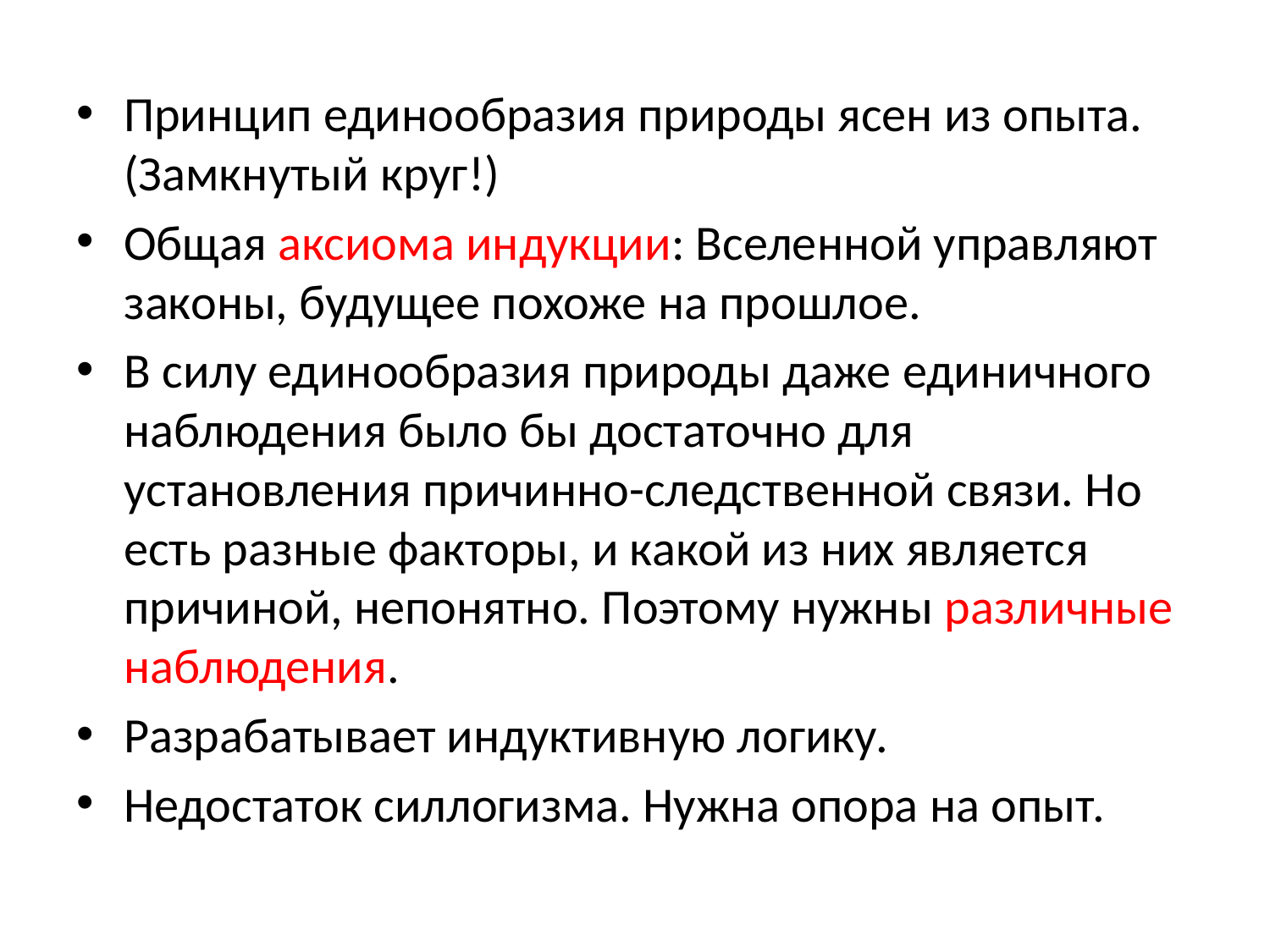

Принцип единообразия природы ясен из опыта. (Замкнутый круг!)
Общая аксиома индукции: Вселенной управляют законы, будущее похоже на прошлое.
В силу единообразия природы даже единичного наблюдения было бы достаточно для установления причинно-следственной связи. Но есть разные факторы, и какой из них является причиной, непонятно. Поэтому нужны различные наблюдения.
Разрабатывает индуктивную логику.
Недостаток силлогизма. Нужна опора на опыт.